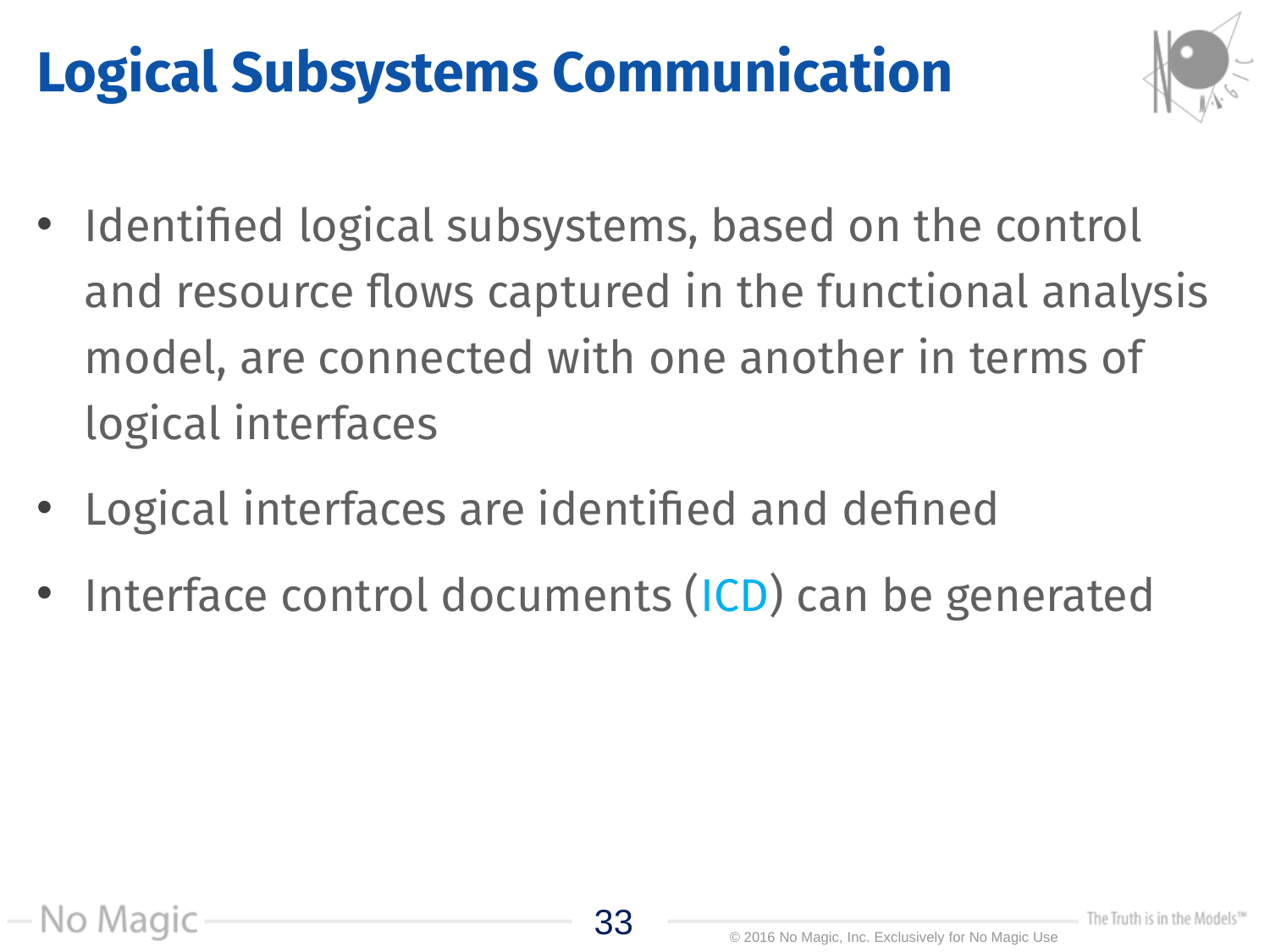

# Logical Subsystems Communication
Identified logical subsystems, based on the control and resource flows captured in the functional analysis model, are connected with one another in terms of logical interfaces
Logical interfaces are identified and defined
Interface control documents (ICD) can be generated

33
33
© 2016 No Magic, Inc. Exclusively for No Magic Use